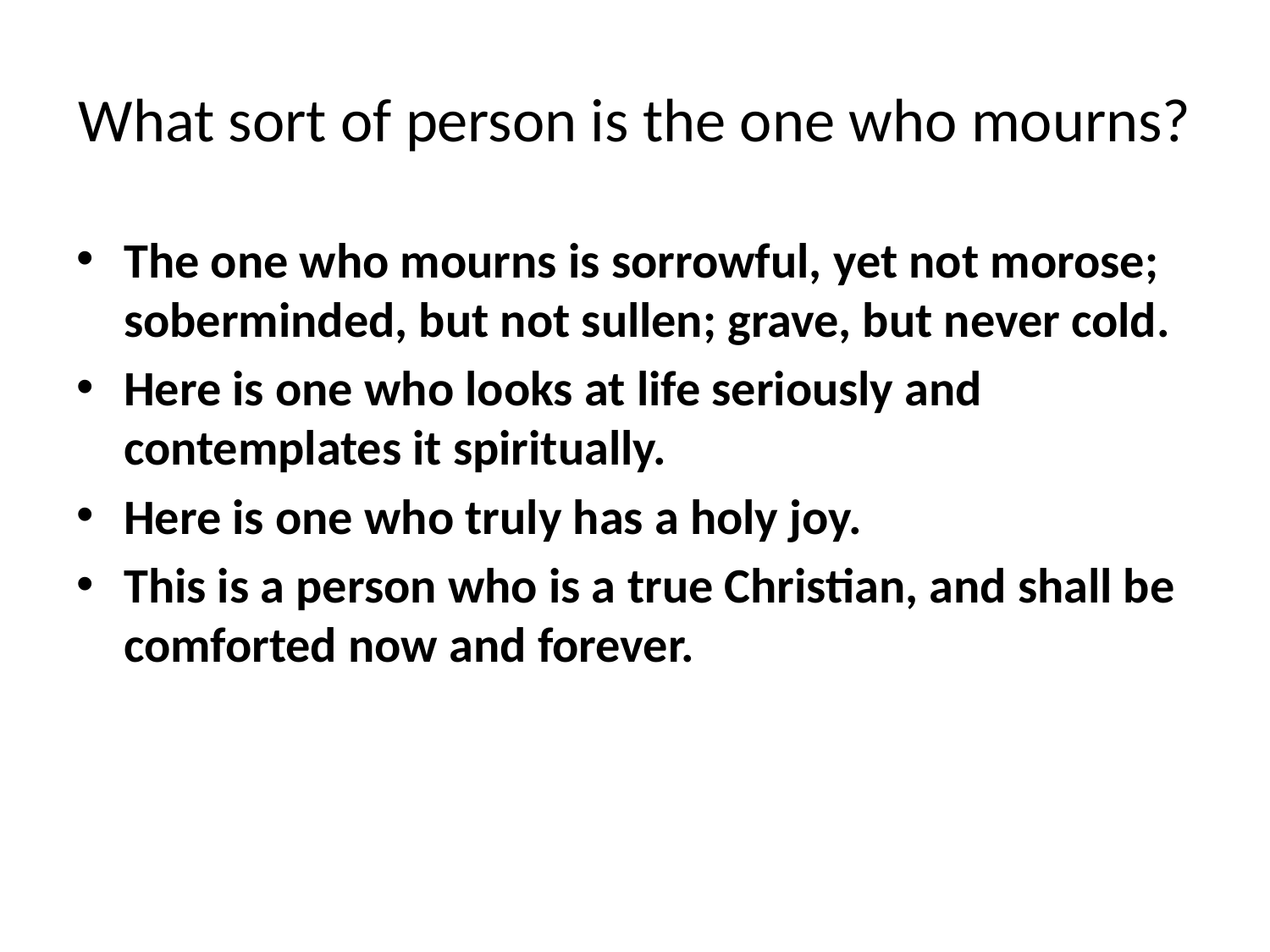

# What sort of person is the one who mourns?
The one who mourns is sorrowful, yet not morose; soberminded, but not sullen; grave, but never cold.
Here is one who looks at life seriously and contemplates it spiritually.
Here is one who truly has a holy joy.
This is a person who is a true Christian, and shall be comforted now and forever.